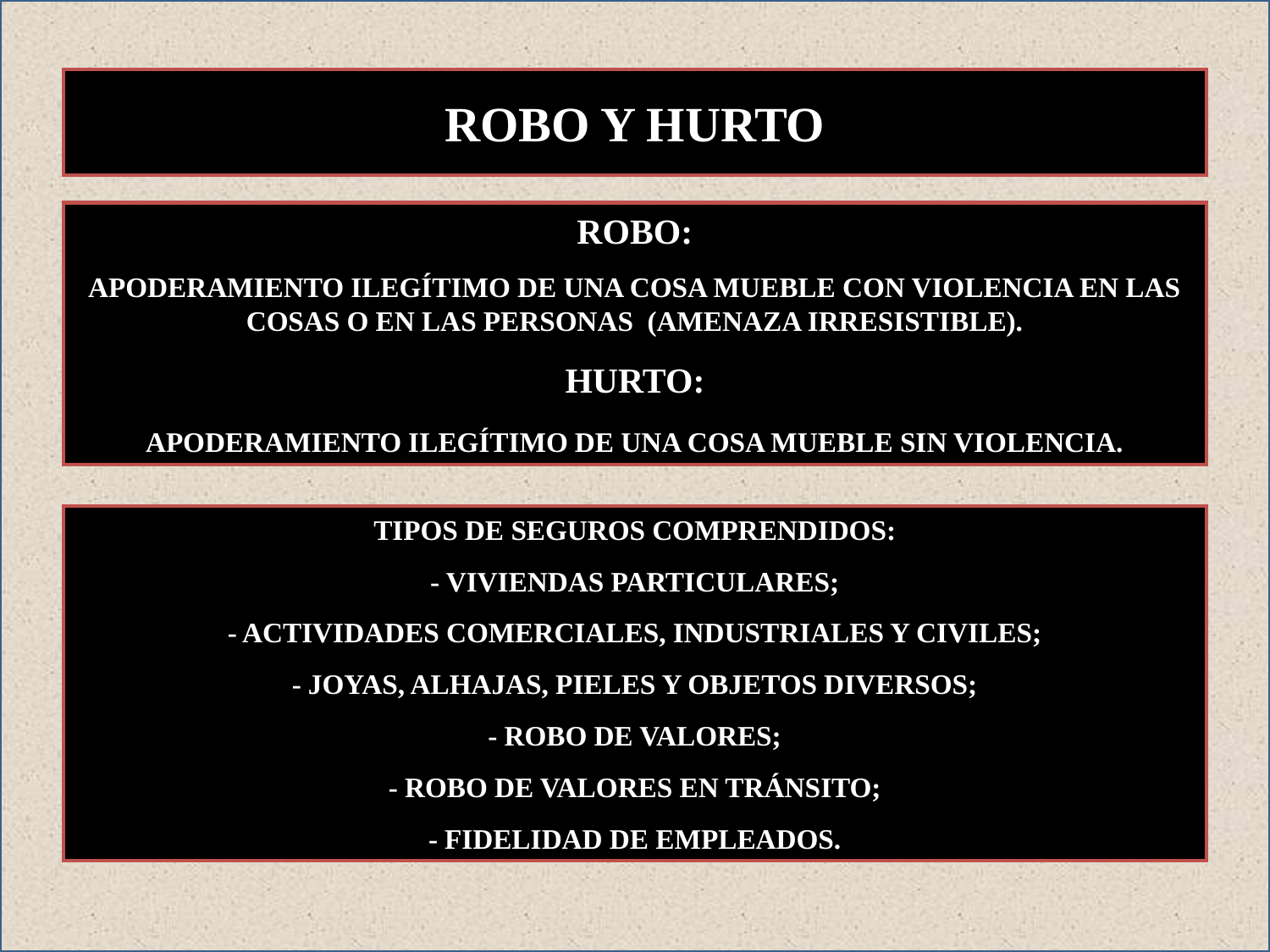

ROBO Y HURTO
ROBO:
APODERAMIENTO ILEGÍTIMO DE UNA COSA MUEBLE CON VIOLENCIA EN LAS COSAS O EN LAS PERSONAS  (AMENAZA IRRESISTIBLE).
HURTO:
APODERAMIENTO ILEGÍTIMO DE UNA COSA MUEBLE SIN VIOLENCIA.
TIPOS DE SEGUROS COMPRENDIDOS:
- VIVIENDAS PARTICULARES;
- ACTIVIDADES COMERCIALES, INDUSTRIALES Y CIVILES;
- JOYAS, ALHAJAS, PIELES Y OBJETOS DIVERSOS;
- ROBO DE VALORES;
- ROBO DE VALORES EN TRÁNSITO;
- FIDELIDAD DE EMPLEADOS.